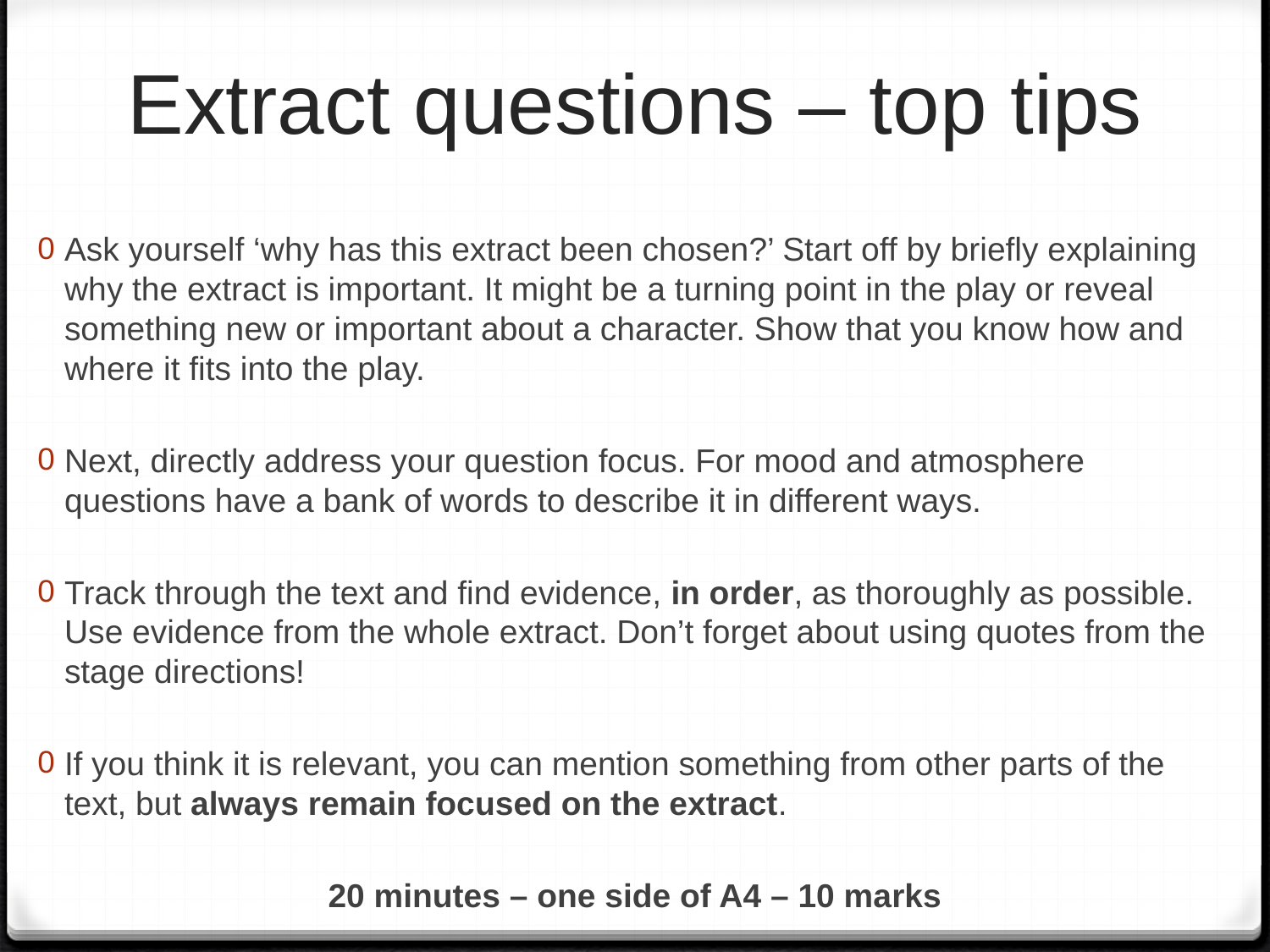

# Extract questions – top tips
Ask yourself ‘why has this extract been chosen?’ Start off by briefly explaining why the extract is important. It might be a turning point in the play or reveal something new or important about a character. Show that you know how and where it fits into the play.

Next, directly address your question focus. For mood and atmosphere questions have a bank of words to describe it in different ways.

Track through the text and find evidence, in order, as thoroughly as possible. Use evidence from the whole extract. Don’t forget about using quotes from the stage directions!

If you think it is relevant, you can mention something from other parts of the text, but always remain focused on the extract.

20 minutes – one side of A4 – 10 marks